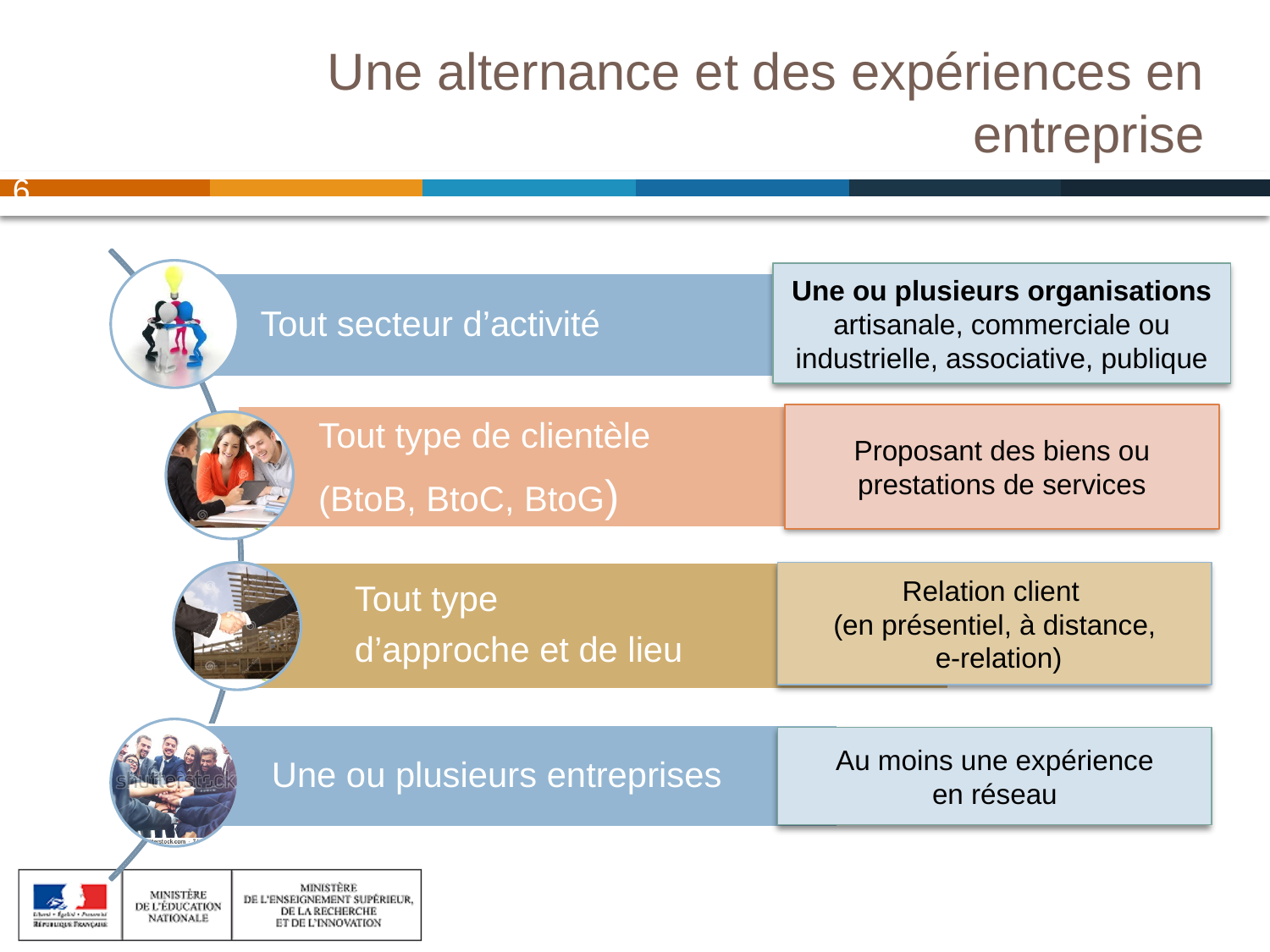

# Une alternance et des expériences en entreprise
6
Tout secteur d’activité
Tout type de clientèle
(BtoB, BtoC, BtoG)
Tout type
d’approche et de lieu
Une ou plusieurs entreprises
Une ou plusieurs organisations
artisanale, commerciale ou industrielle, associative, publique
Proposant des biens ou prestations de services
Relation client
(en présentiel, à distance,
 e-relation)
Au moins une expérience
en réseau